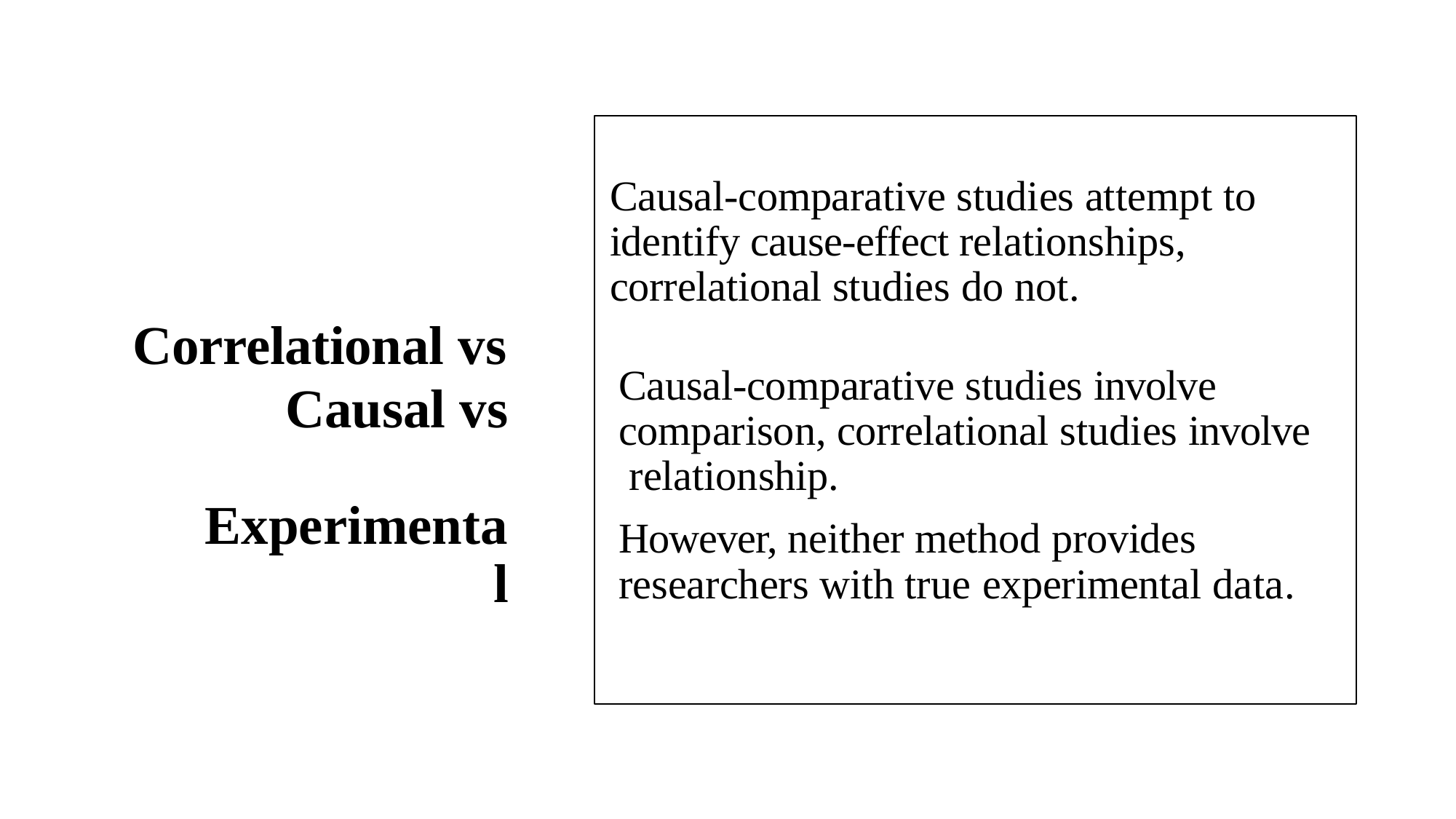

# Causal-comparative studies attempt to  identify cause-effect relationships,  correlational studies do not.
Correlational vs
Causal vs  Experimental
Causal-comparative studies involve  comparison, correlational studies involve  relationship.
However, neither method provides  researchers with true experimental data.